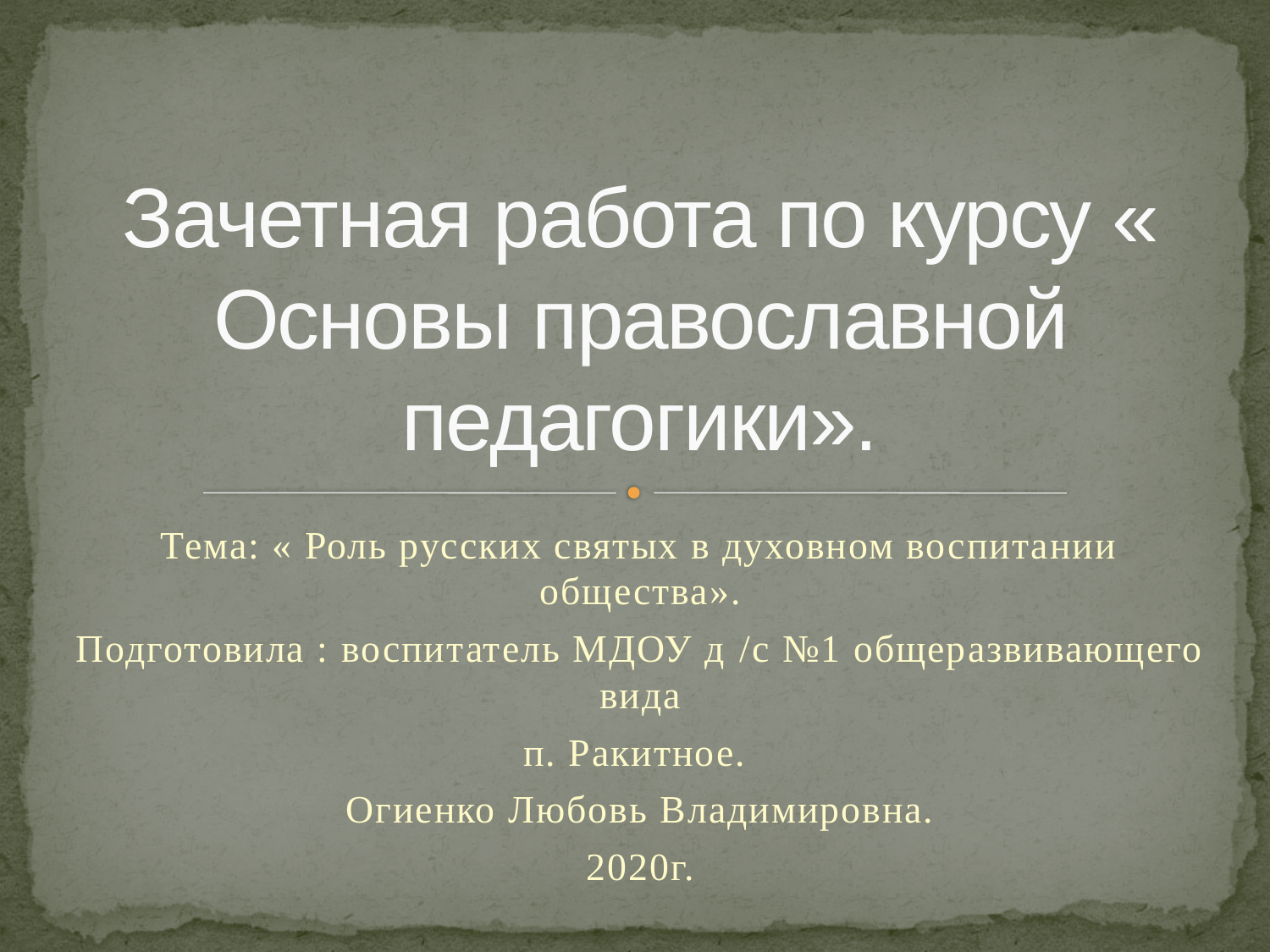

# Зачетная работа по курсу « Основы православной педагогики».
Тема: « Роль русских святых в духовном воспитании общества».
Подготовила : воспитатель МДОУ д /с №1 общеразвивающего вида
п. Ракитное.
Огиенко Любовь Владимировна.
2020г.